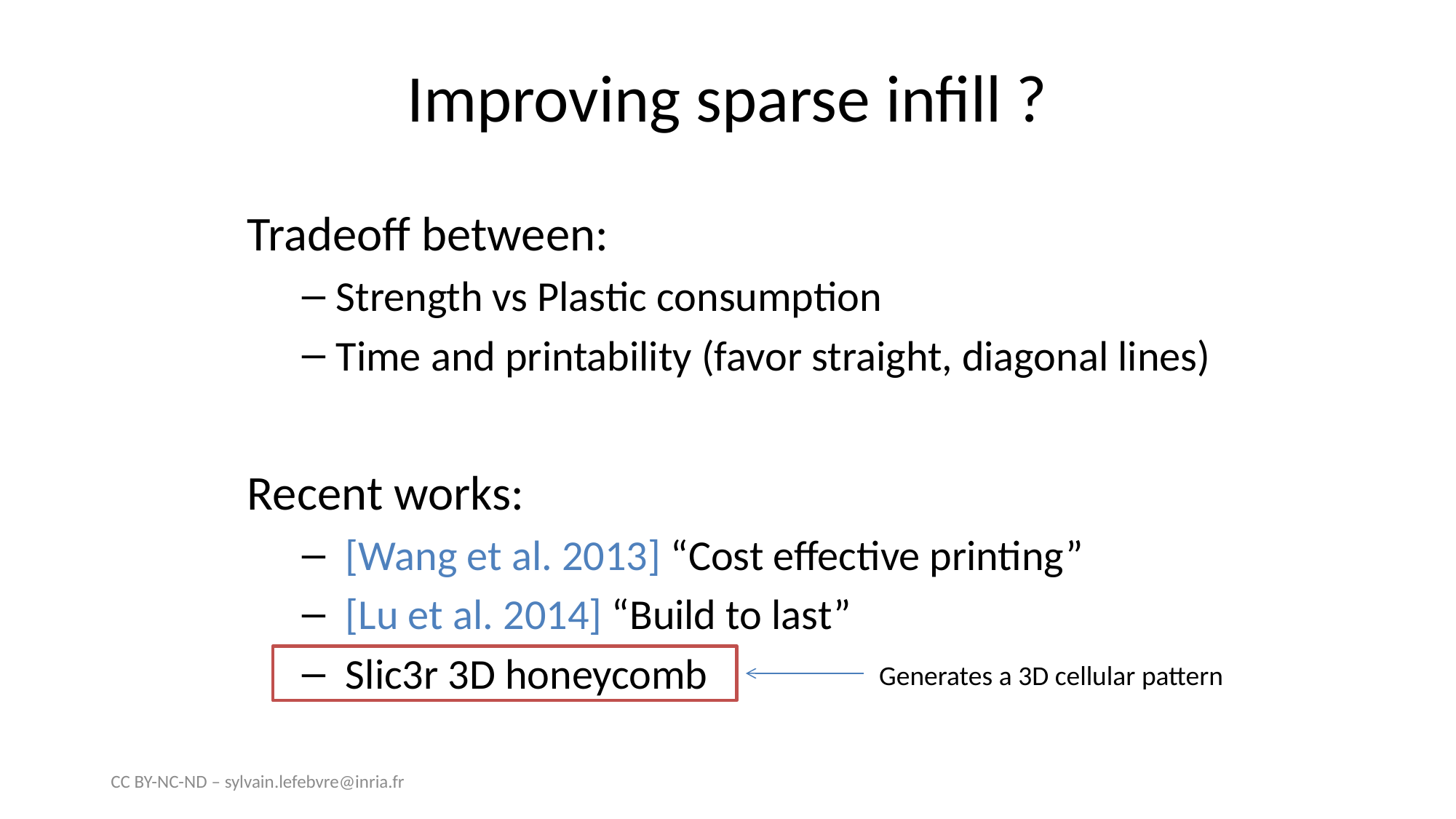

# Improving sparse infill ?
Tradeoff between:
Strength vs Plastic consumption
Time and printability (favor straight, diagonal lines)

Recent works:
 [Wang et al. 2013] “Cost effective printing”
 [Lu et al. 2014] “Build to last”
 Slic3r 3D honeycomb

Generates a 3D cellular pattern
CC BY-NC-ND – sylvain.lefebvre@inria.fr